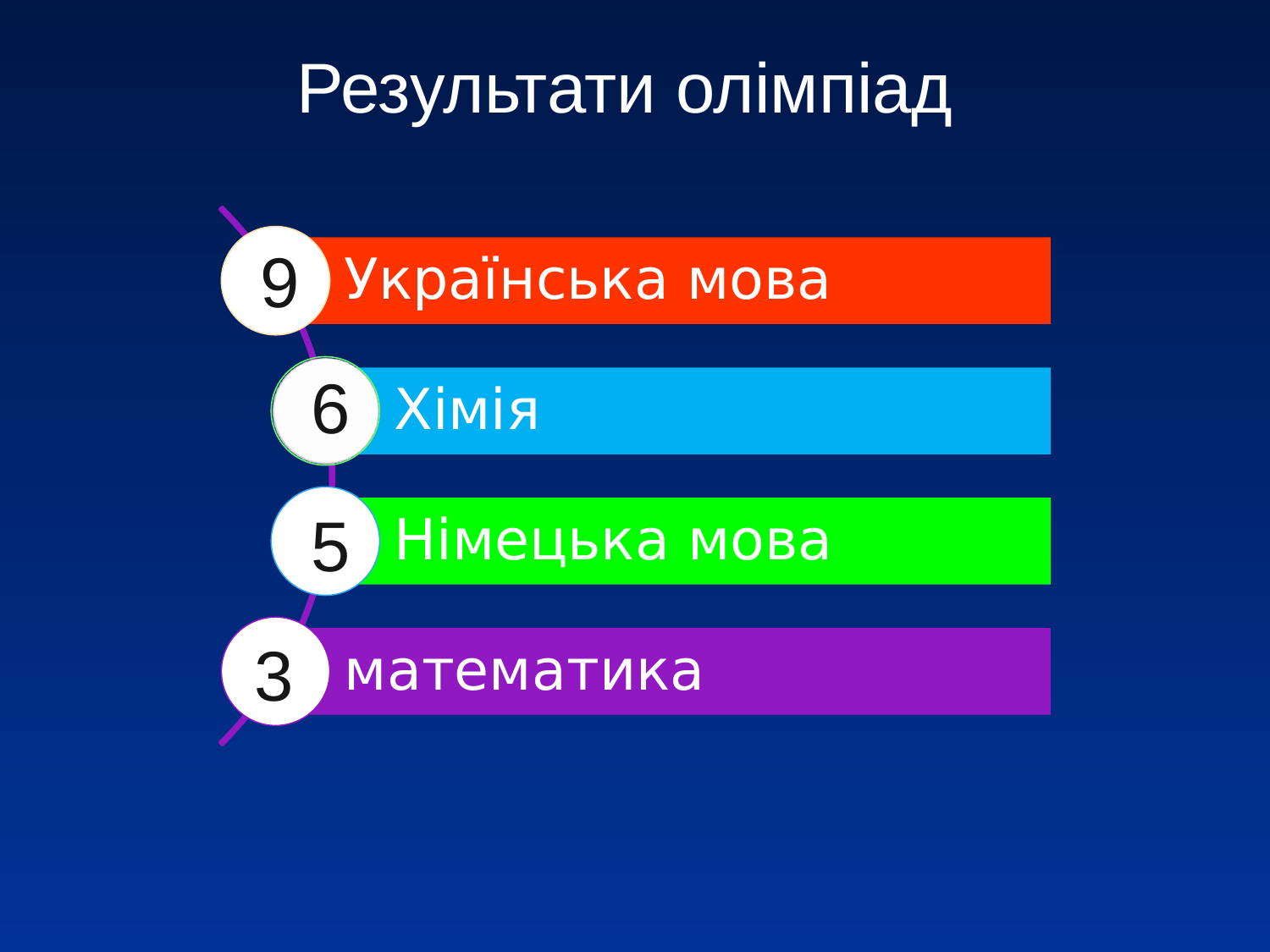

# Результати олімпіад
Українська мова
Хімія
Німецька мова
математика
9
6
5
3